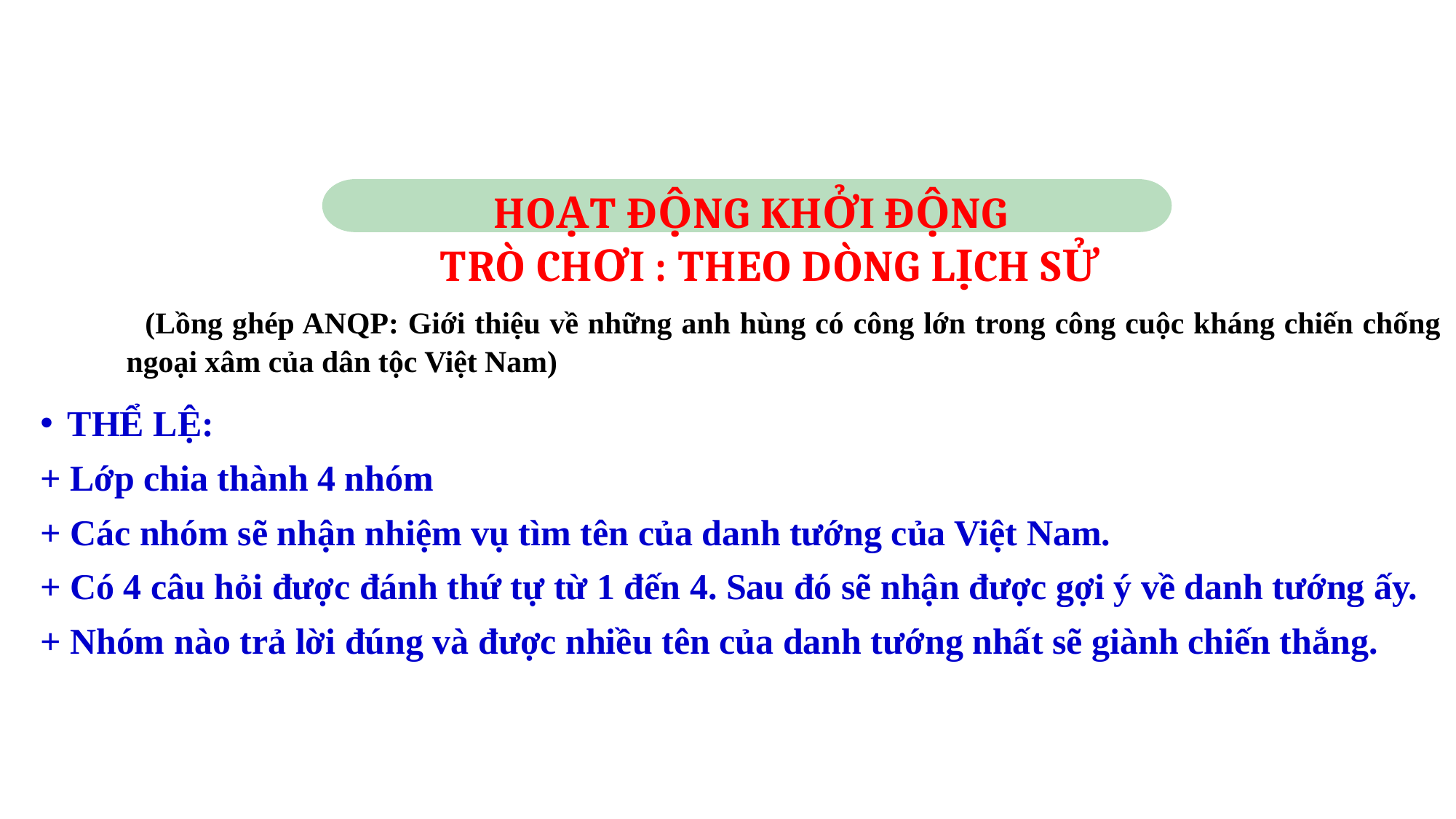

HOẠT ĐỘNG KHỞI ĐỘNG
           TRÒ CHƠI : THEO DÒNG LỊCH SỬ

| (Lồng ghép ANQP: Giới thiệu về những anh hùng có công lớn trong công cuộc kháng chiến chống ngoại xâm của dân tộc Việt Nam) |
| --- |
THỂ LỆ:
+ Lớp chia thành 4 nhóm
+ Các nhóm sẽ nhận nhiệm vụ tìm tên của danh tướng của Việt Nam.
+ Có 4 câu hỏi được đánh thứ tự từ 1 đến 4. Sau đó sẽ nhận được gợi ý về danh tướng ấy.
+ Nhóm nào trả lời đúng và được nhiều tên của danh tướng nhất sẽ giành chiến thắng.